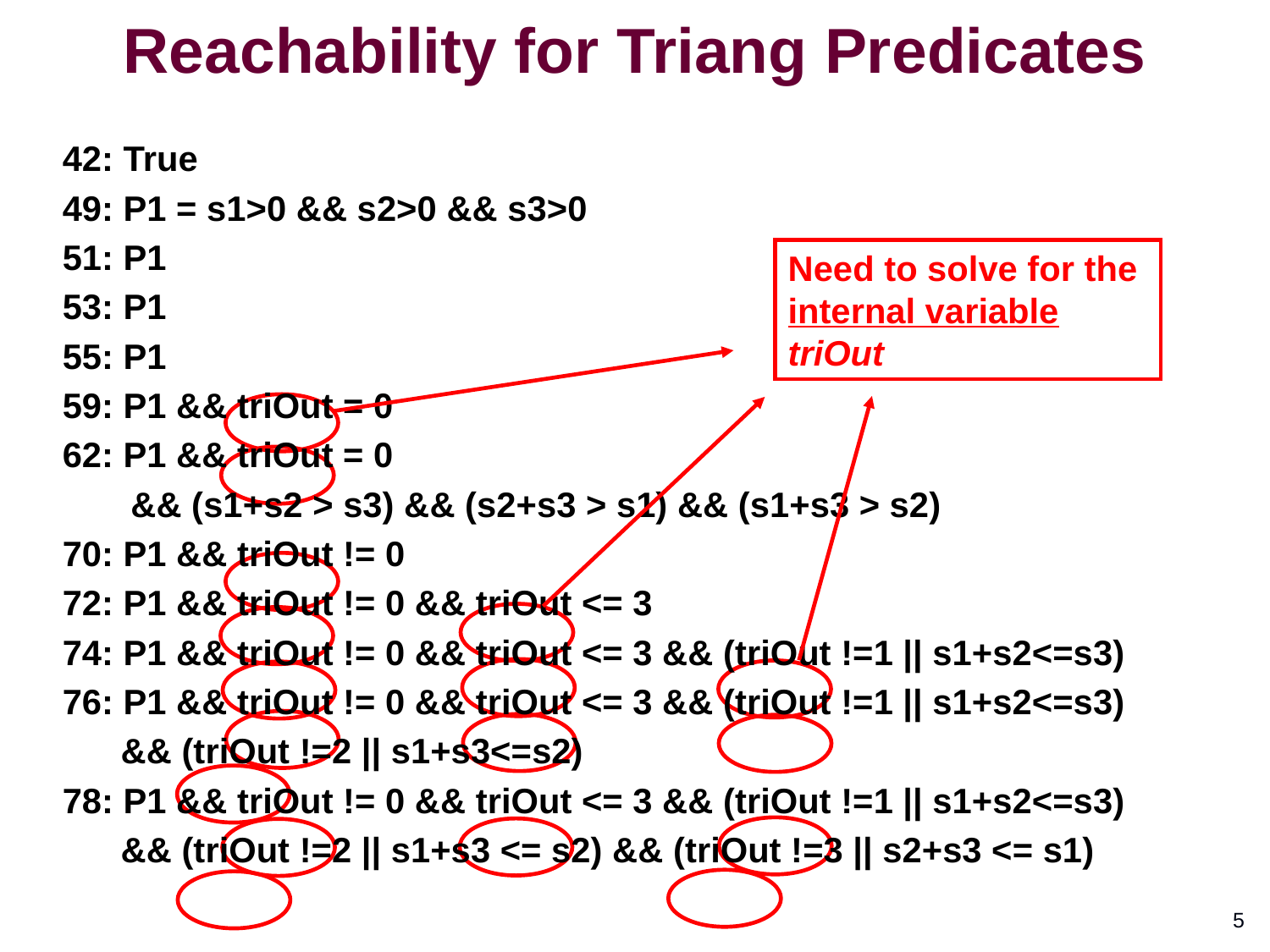

Reachability for Triang Predicates
42: True
49: P1 = s1>0 && s2>0 && s3>0
51: P1
53: P1
55: P1
59: P1 && triOut = 0
62: P1 && triOut = 0
       && (s1+s2 > s3) && (s2+s3 > s1) && (s1+s3 > s2)
70: P1 && triOut != 0
72: P1 && triOut != 0 && triOut <= 3
74: P1 && triOut != 0 && triOut <= 3 && (triOut !=1 || s1+s2<=s3)
76: P1 && triOut != 0 && triOut <= 3 && (triOut !=1 || s1+s2<=s3)
      && (triOut !=2 || s1+s3<=s2)
78: P1 && triOut != 0 && triOut <= 3 && (triOut !=1 || s1+s2<=s3)
      && (triOut !=2 || s1+s3 <= s2) && (triOut !=3 || s2+s3 <= s1)
Need to solve for the internal variable triOut

5